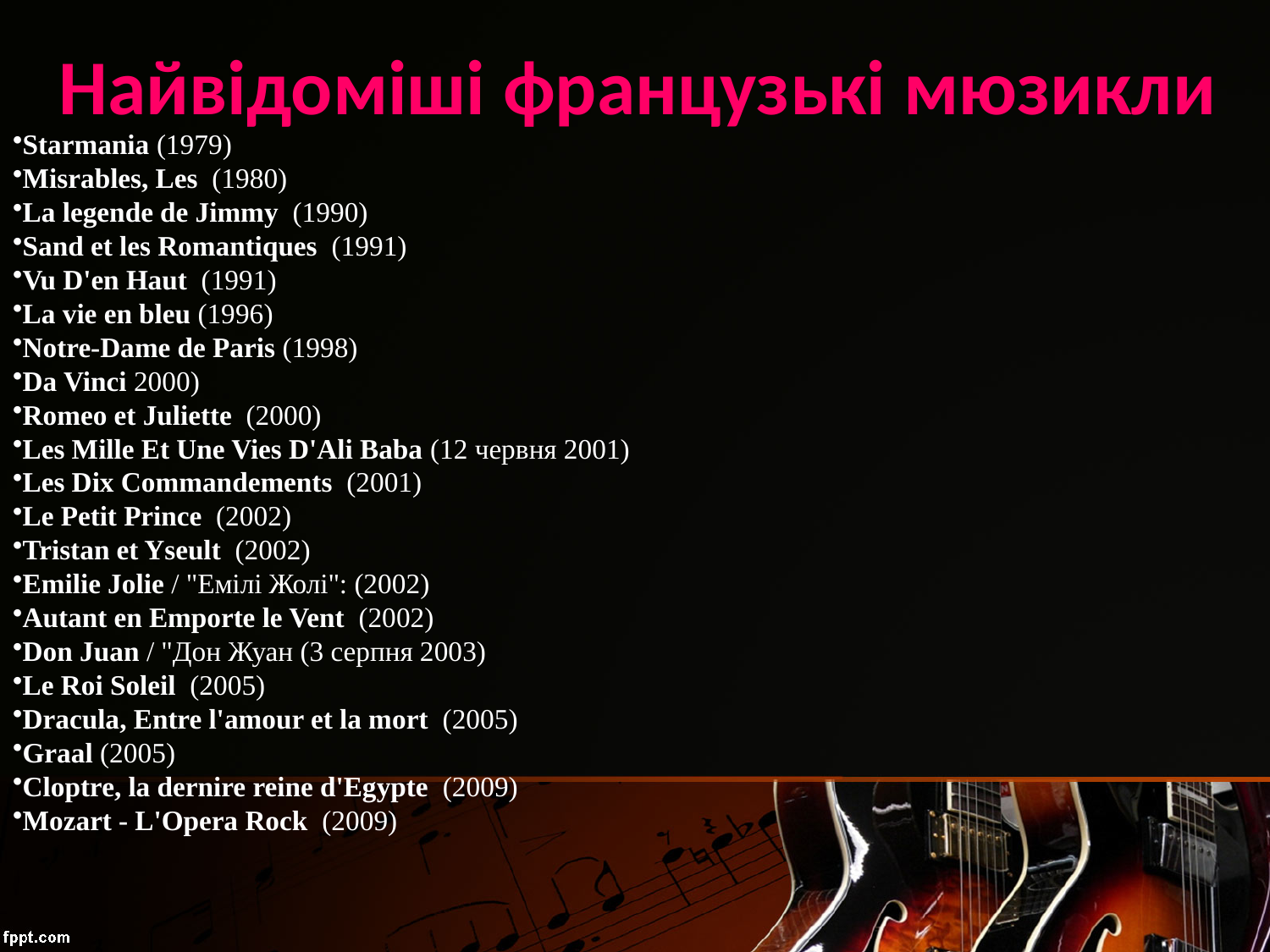

Найвідоміші французькі мюзикли
Starmania (1979)
Misrables, Les  (1980)
La legende de Jimmy  (1990)
Sand et les Romantiques  (1991)
Vu D'en Haut  (1991)
La vie en bleu (1996)
Nоtre-Dame de Paris (1998)
Da Vinci 2000)
Romeo et Juliette  (2000)
Les Mille Et Une Vies D'Ali Baba (12 червня 2001)
Les Dix Commandements  (2001)
Le Petit Prince  (2002)
Tristan et Yseult  (2002)
Emilie Jolie / "Емілі Жолі": (2002)
Autant en Emporte le Vent  (2002)
Don Juan / "Дон Жуан (3 серпня 2003)
Le Roi Soleil  (2005)
Dracula, Entre l'amour et la mort  (2005)
Graal (2005)
Cloptre, la dernire reine d'Egypte  (2009)
Mozart - L'Opera Rock  (2009)